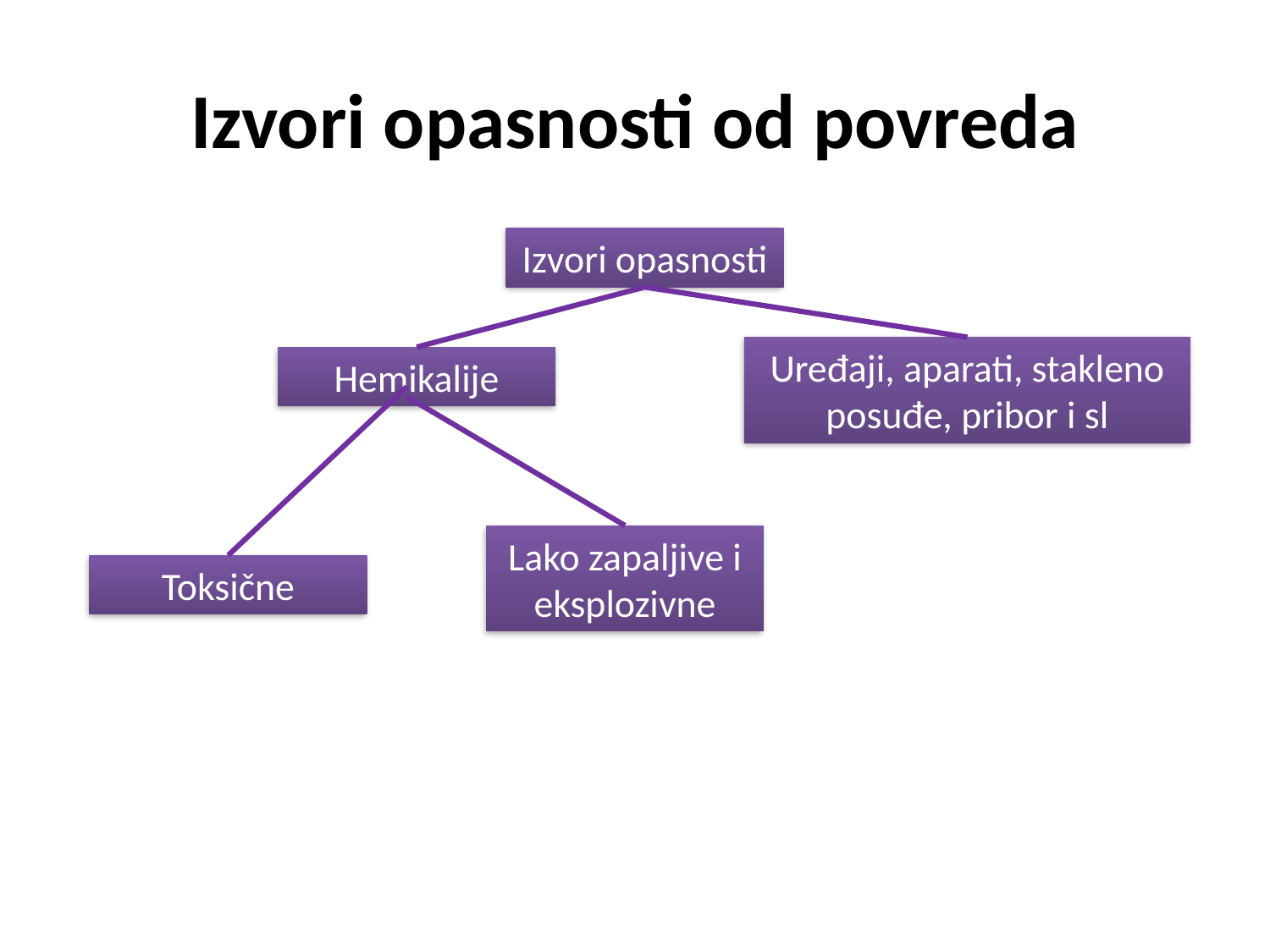

# Izvori opasnosti od povreda
Izvori opasnosti
Uređaji, aparati, stakleno posuđe, pribor i sl
Hemikalije
Lako zapaljive i eksplozivne
Toksične